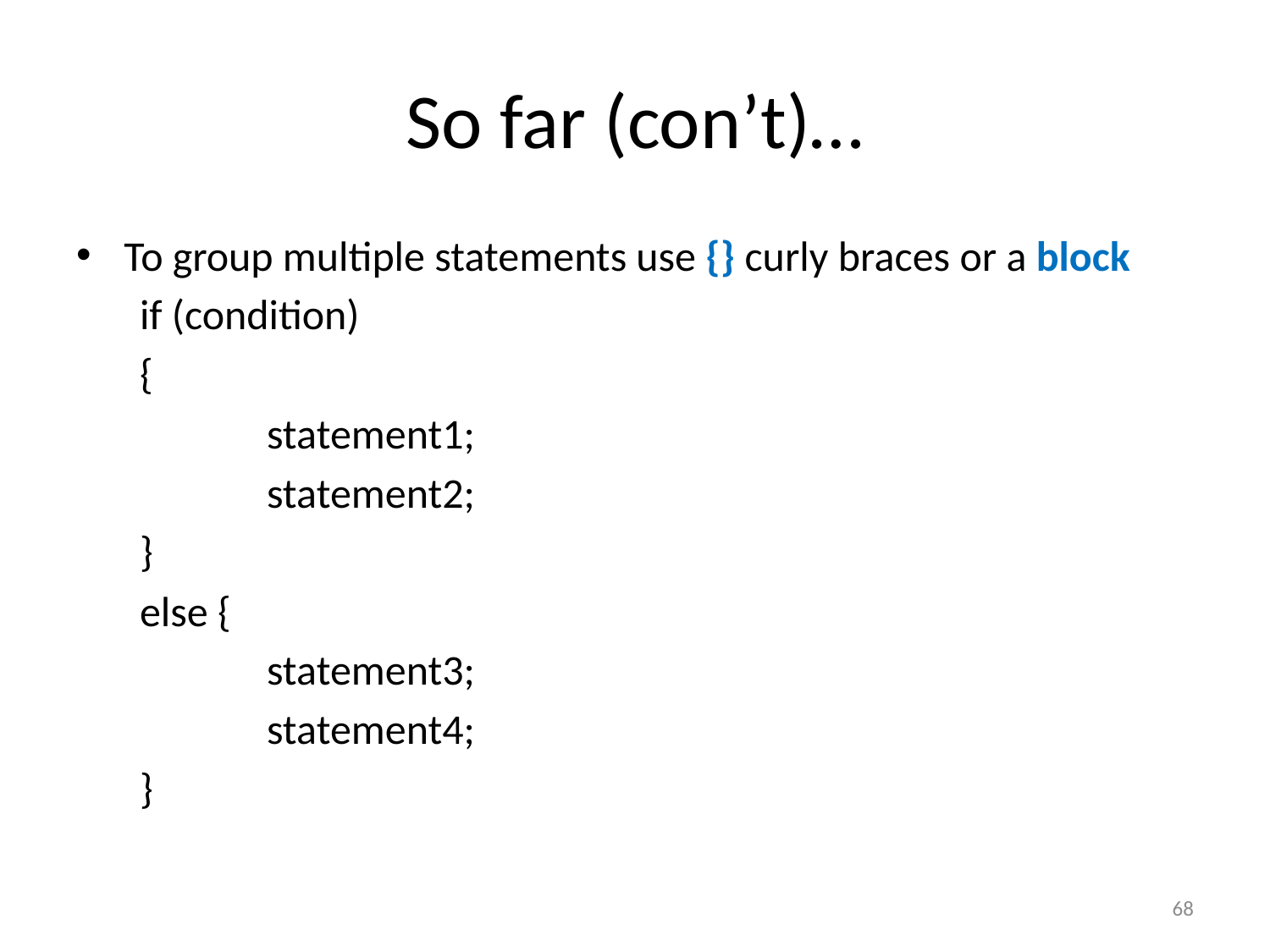

# So far (con’t)…
To group multiple statements use {} curly braces or a block
if (condition)
{
	statement1;
	statement2;
}
else {
	statement3;
	statement4;
}
68